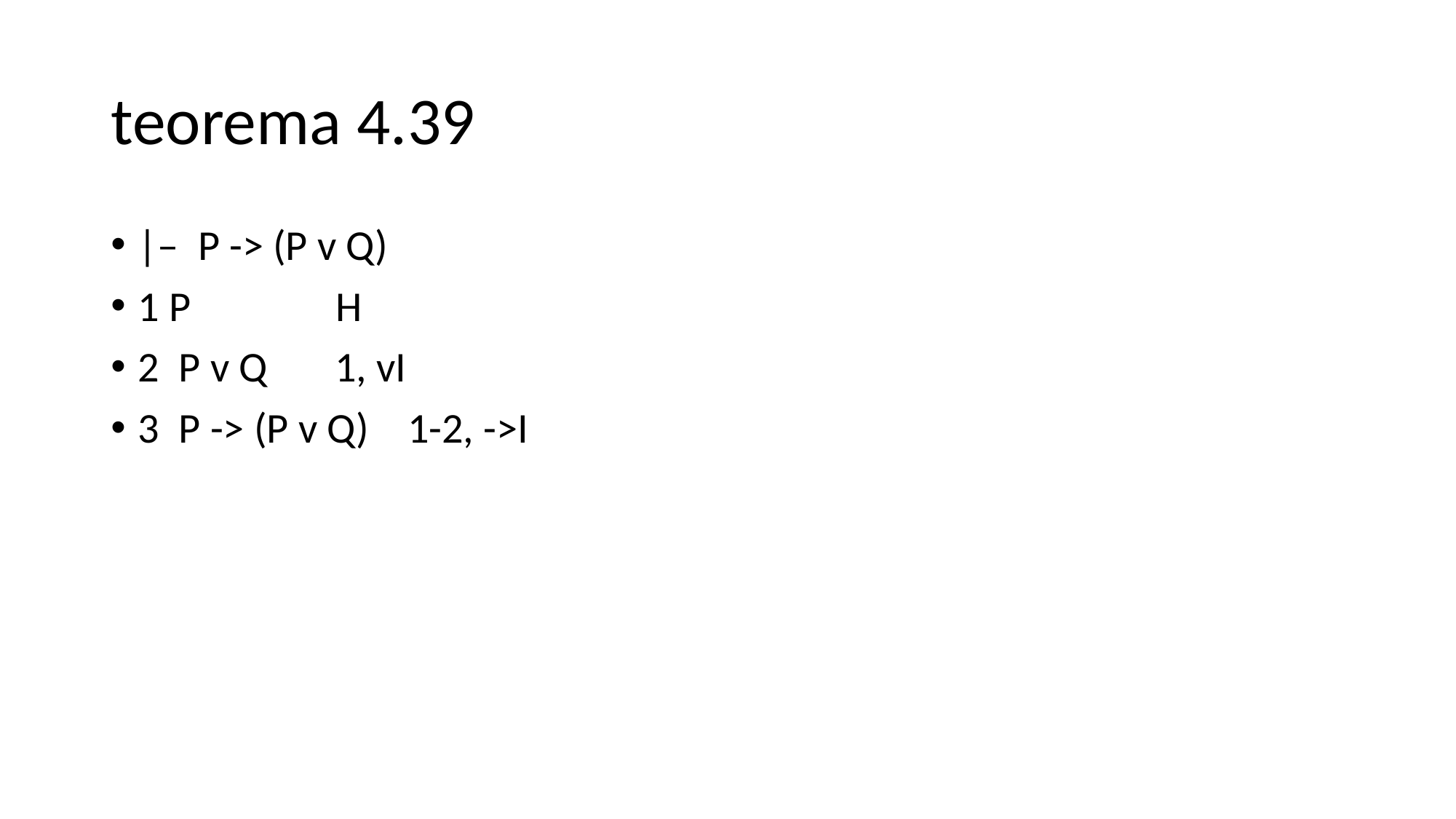

# teorema 4.39
|–  P -> (P v Q)
1 P               H
2  P v Q       1, vI
3  P -> (P v Q)    1-2, ->I